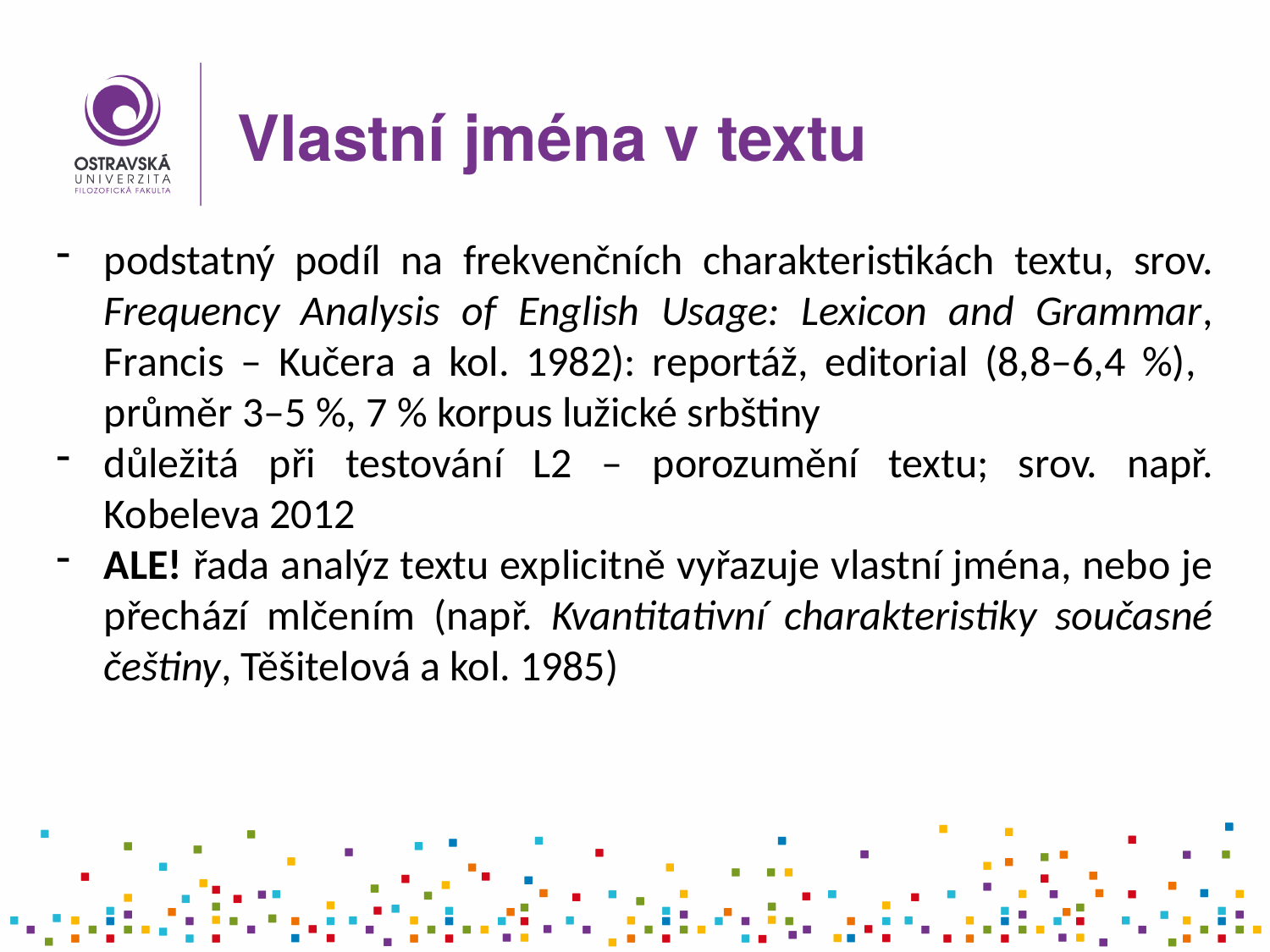

# Vlastní jména v textu
podstatný podíl na frekvenčních charakteristikách textu, srov. Frequency Analysis of English Usage: Lexicon and Grammar, Francis – Kučera a kol. 1982): reportáž, editorial (8,8–6,4 %),  průměr 3–5 %, 7 % korpus lužické srbštiny
důležitá při testování L2 – porozumění textu; srov. např. Kobeleva 2012
ALE! řada analýz textu explicitně vyřazuje vlastní jména, nebo je přechází mlčením (např. Kvantitativní charakteristiky současné češtiny, Těšitelová a kol. 1985)